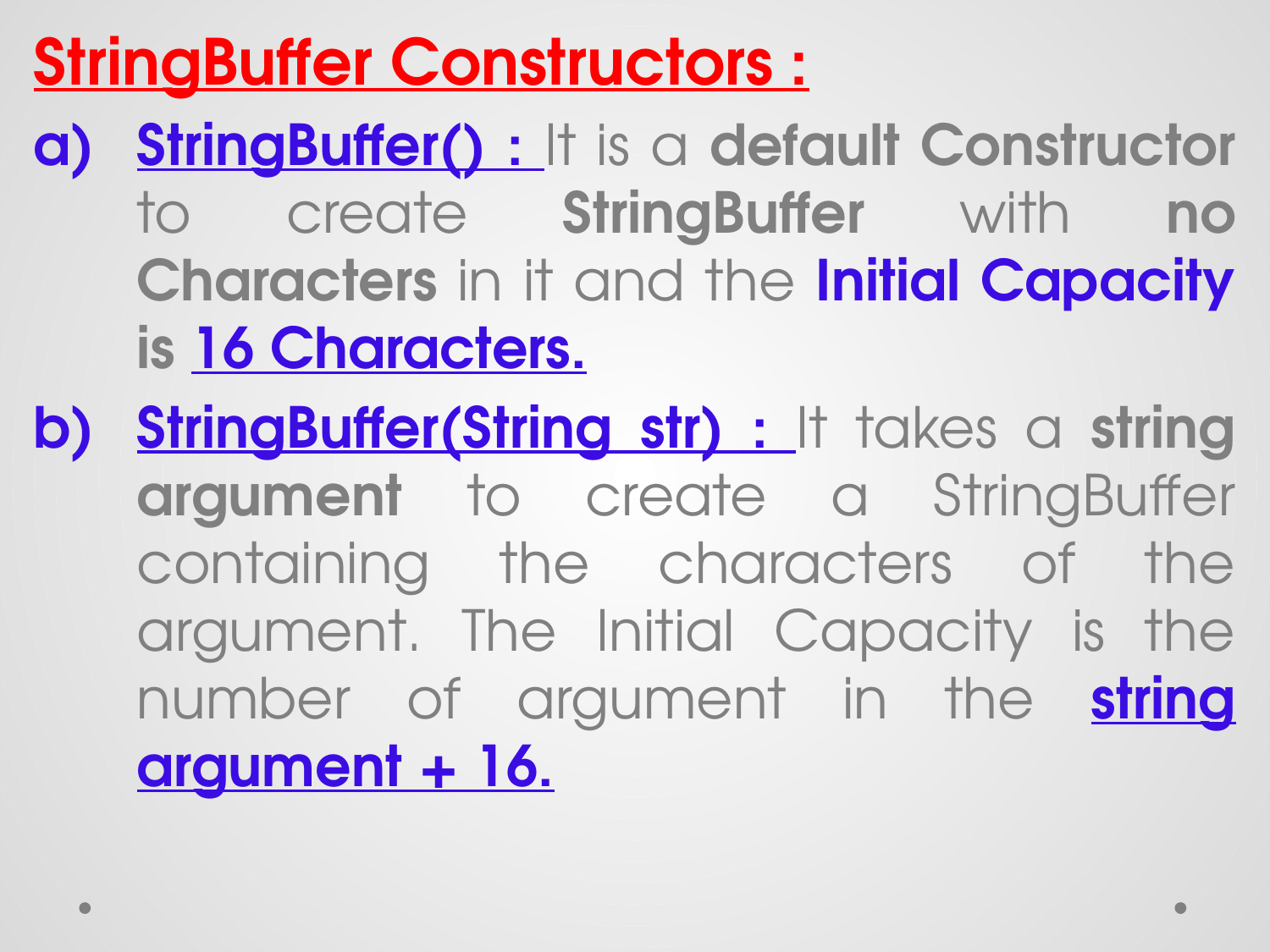

StringBuffer Constructors :
StringBuffer() : It is a default Constructor to create StringBuffer with no Characters in it and the Initial Capacity is 16 Characters.
StringBuffer(String str) : It takes a string argument to create a StringBuffer containing the characters of the argument. The Initial Capacity is the number of argument in the string argument + 16.